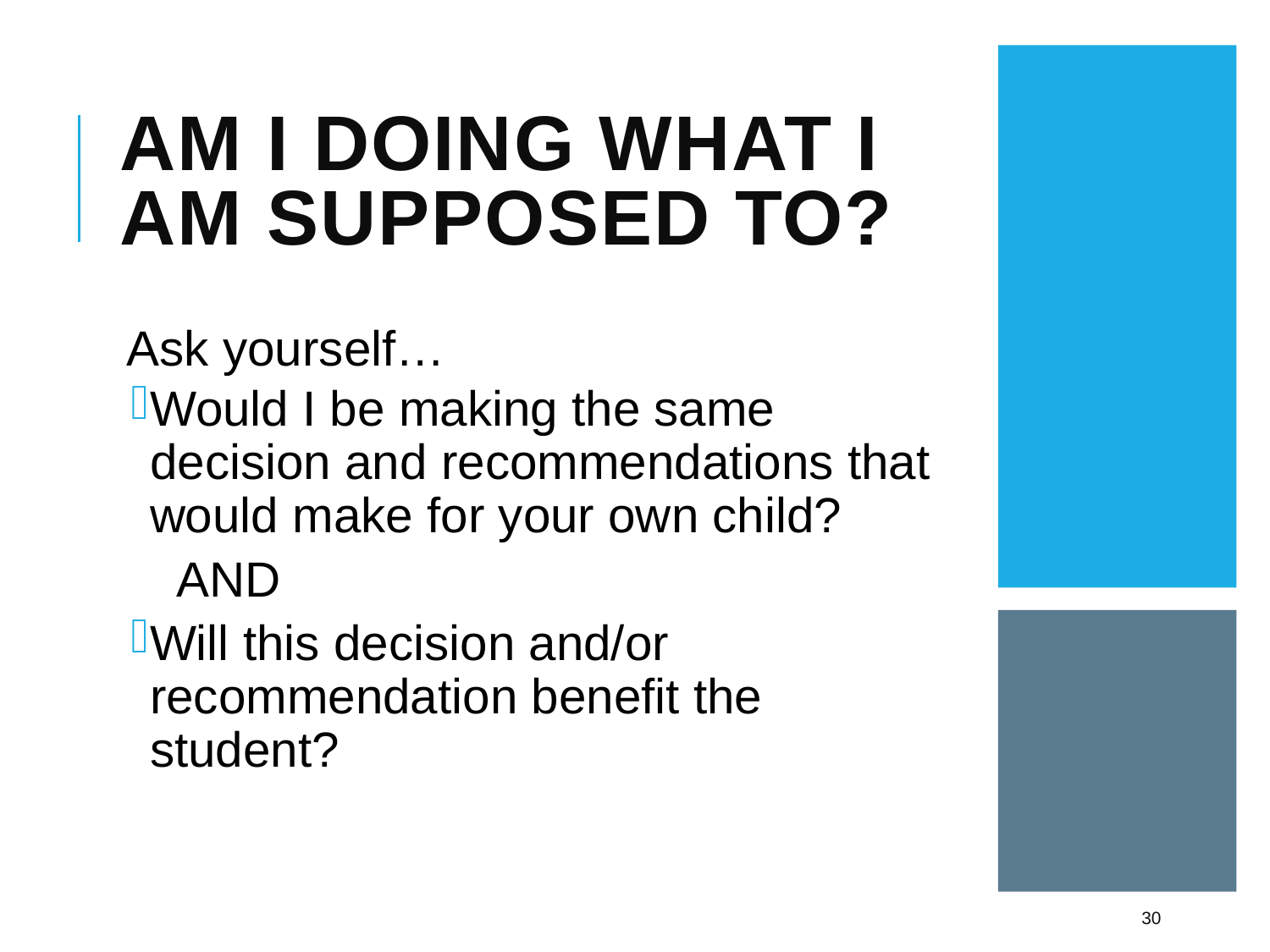

# Am I doing what I am supposed to?
Ask yourself…
Would I be making the same decision and recommendations that would make for your own child?
AND
Will this decision and/or recommendation benefit the student?

30